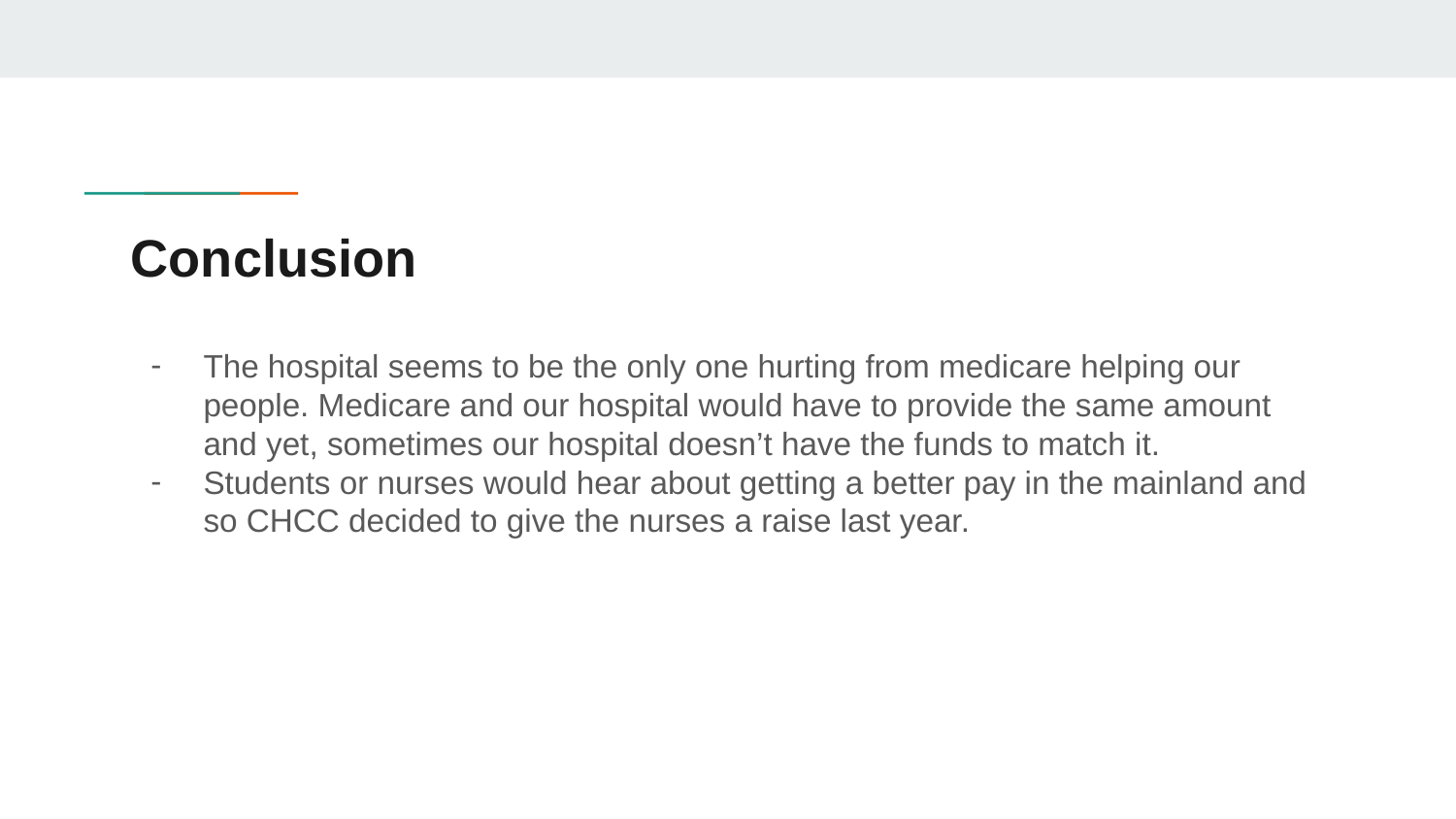

# Conclusion
The hospital seems to be the only one hurting from medicare helping our people. Medicare and our hospital would have to provide the same amount and yet, sometimes our hospital doesn’t have the funds to match it.
Students or nurses would hear about getting a better pay in the mainland and so CHCC decided to give the nurses a raise last year.